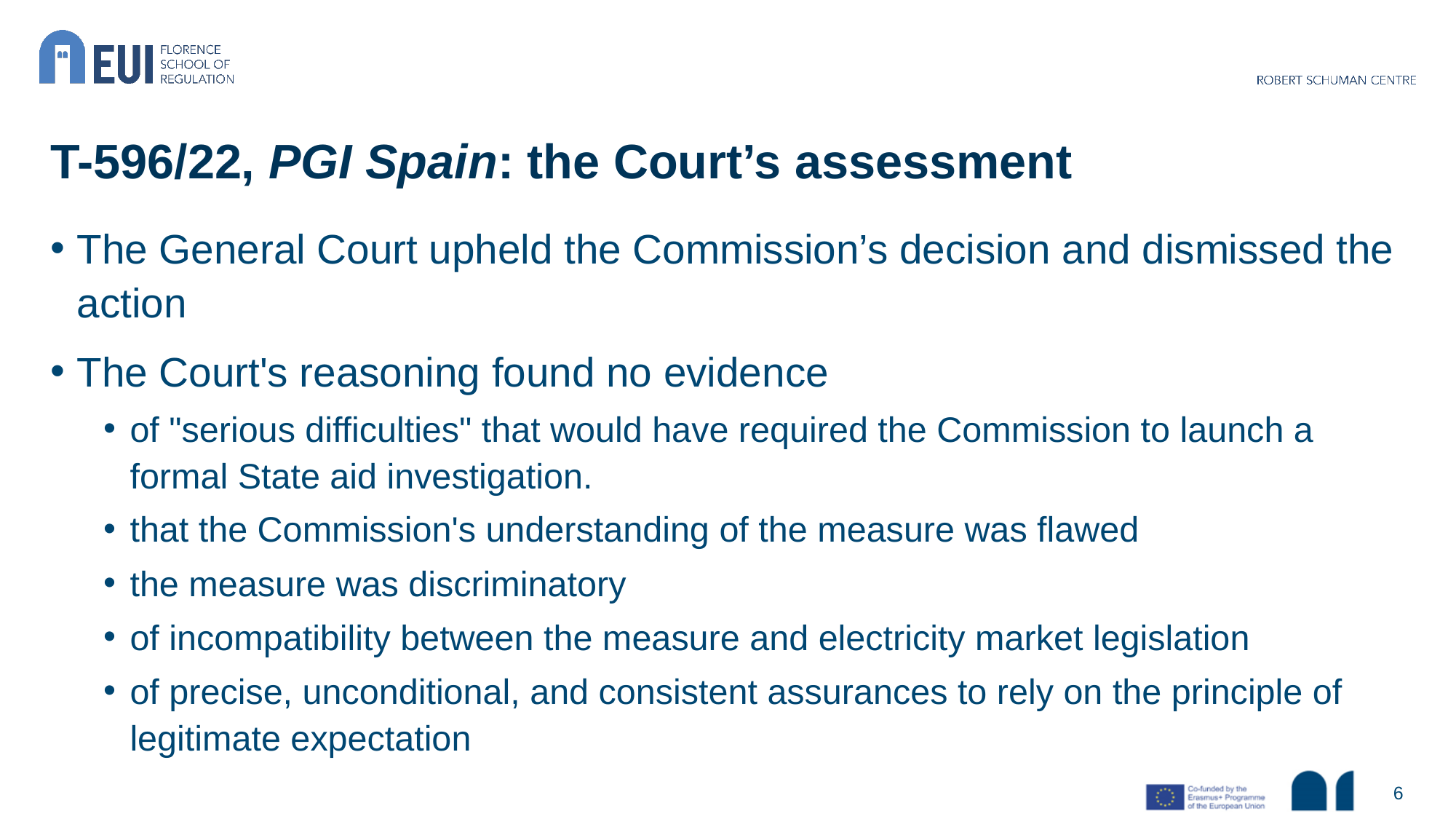

# T-596/22, PGI Spain: the Court’s assessment
The General Court upheld the Commission’s decision and dismissed the action
The Court's reasoning found no evidence
of "serious difficulties" that would have required the Commission to launch a formal State aid investigation.
that the Commission's understanding of the measure was flawed
the measure was discriminatory
of incompatibility between the measure and electricity market legislation
of precise, unconditional, and consistent assurances to rely on the principle of legitimate expectation
6